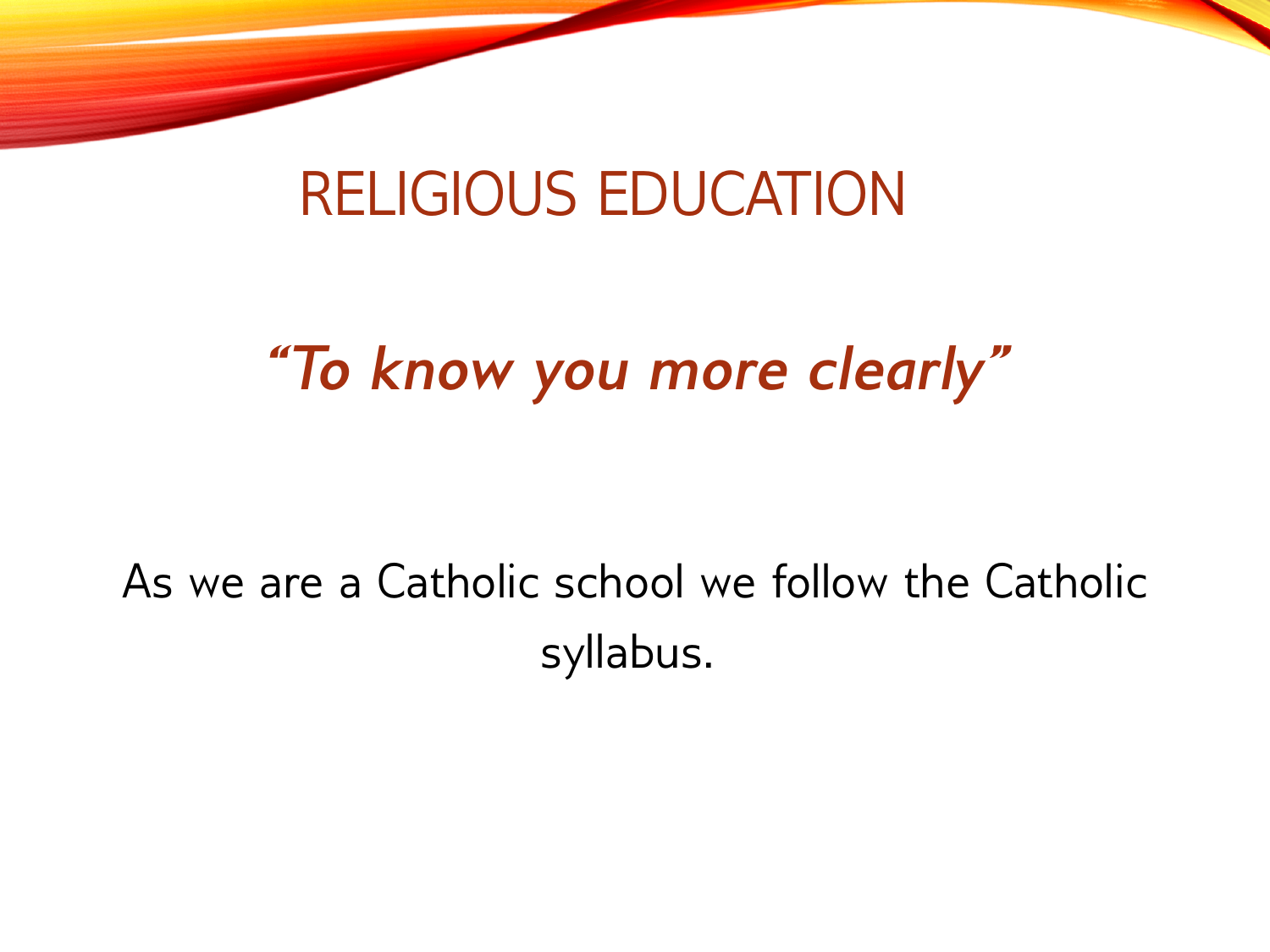

RELIGIOUS EDUCATION
“To know you more clearly”

As we are a Catholic school we follow the Catholic syllabus.